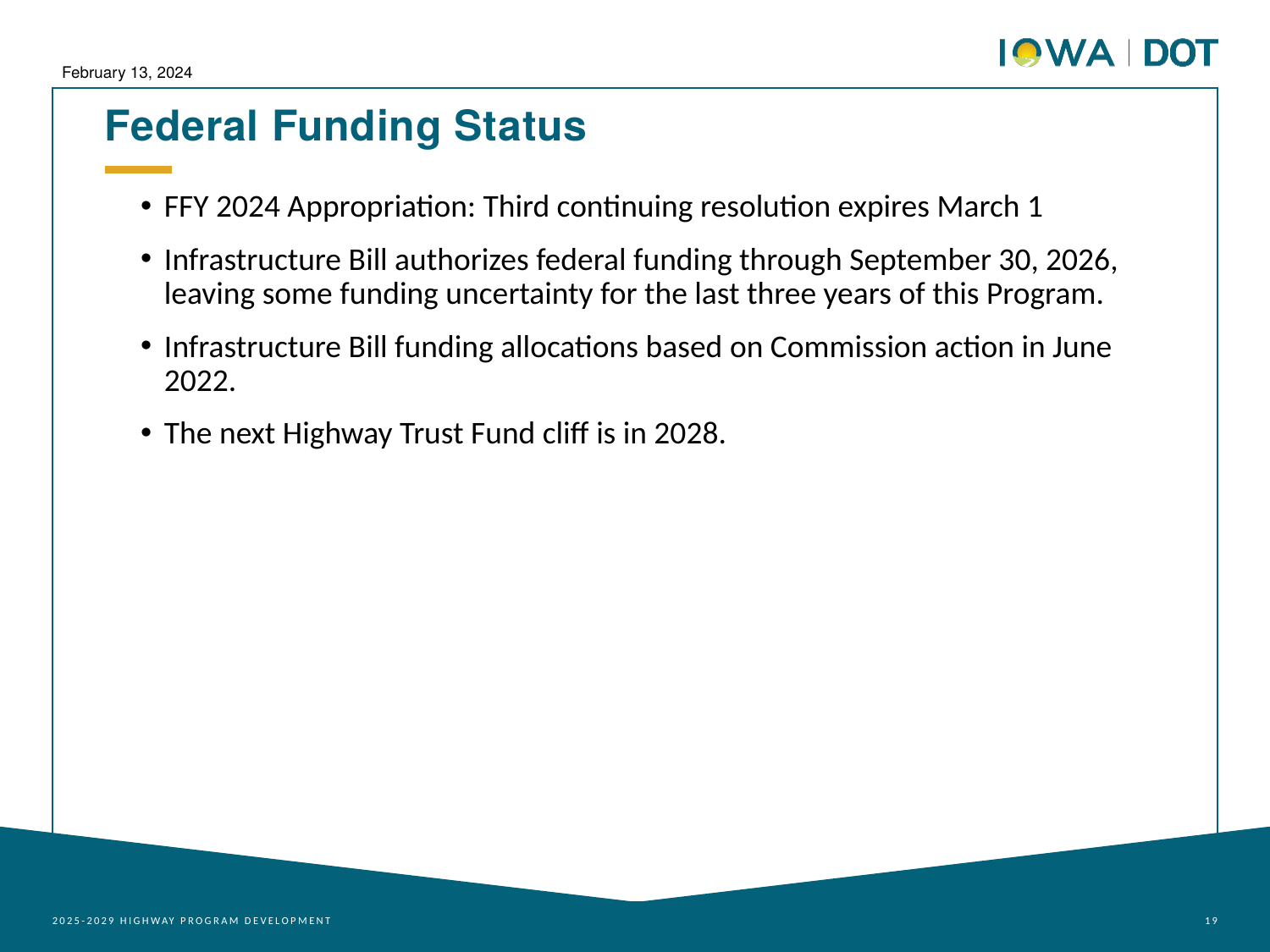

February 13, 2024
Federal Funding Status
FFY 2024 Appropriation: Third continuing resolution expires March 1
Infrastructure Bill authorizes federal funding through September 30, 2026, leaving some funding uncertainty for the last three years of this Program.
Infrastructure Bill funding allocations based on Commission action in June 2022.
The next Highway Trust Fund cliff is in 2028.